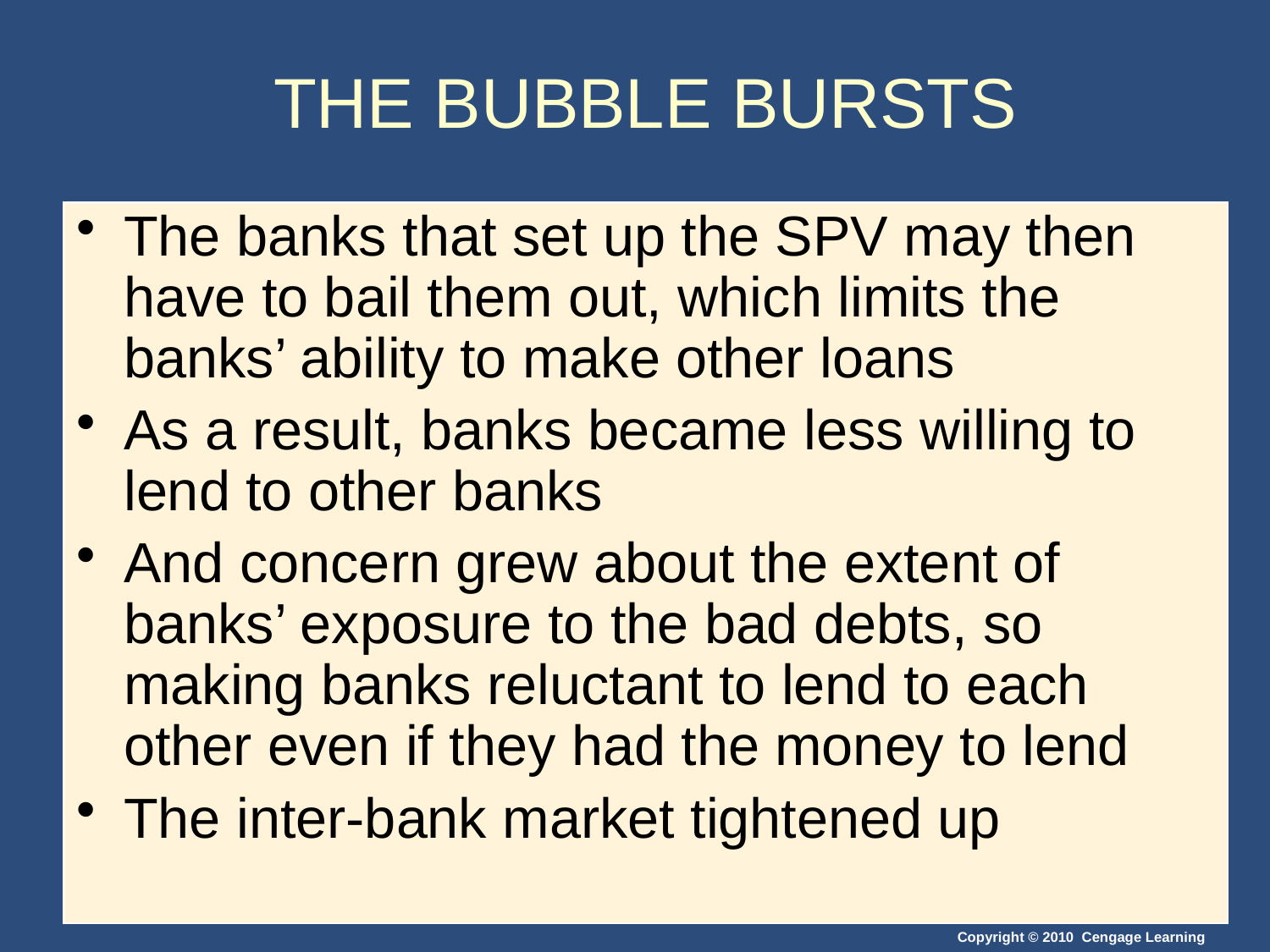

# THE BUBBLE BURSTS
The banks that set up the SPV may then have to bail them out, which limits the banks’ ability to make other loans
As a result, banks became less willing to lend to other banks
And concern grew about the extent of banks’ exposure to the bad debts, so making banks reluctant to lend to each other even if they had the money to lend
The inter-bank market tightened up